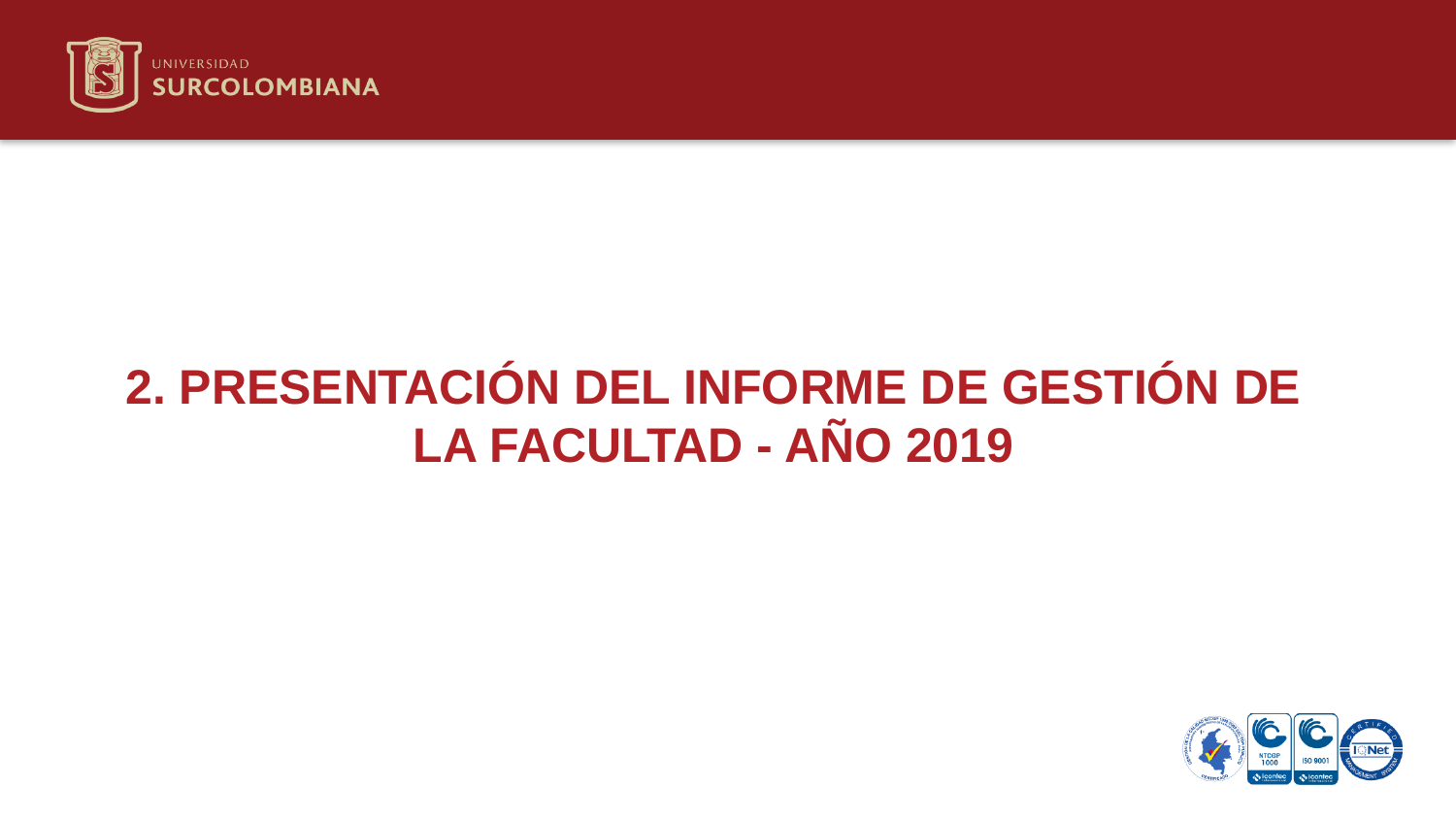

2. PRESENTACIÓN DEL INFORME DE GESTIÓN DE LA FACULTAD - AÑO 2019
Neiva  19 de marzo de 2020